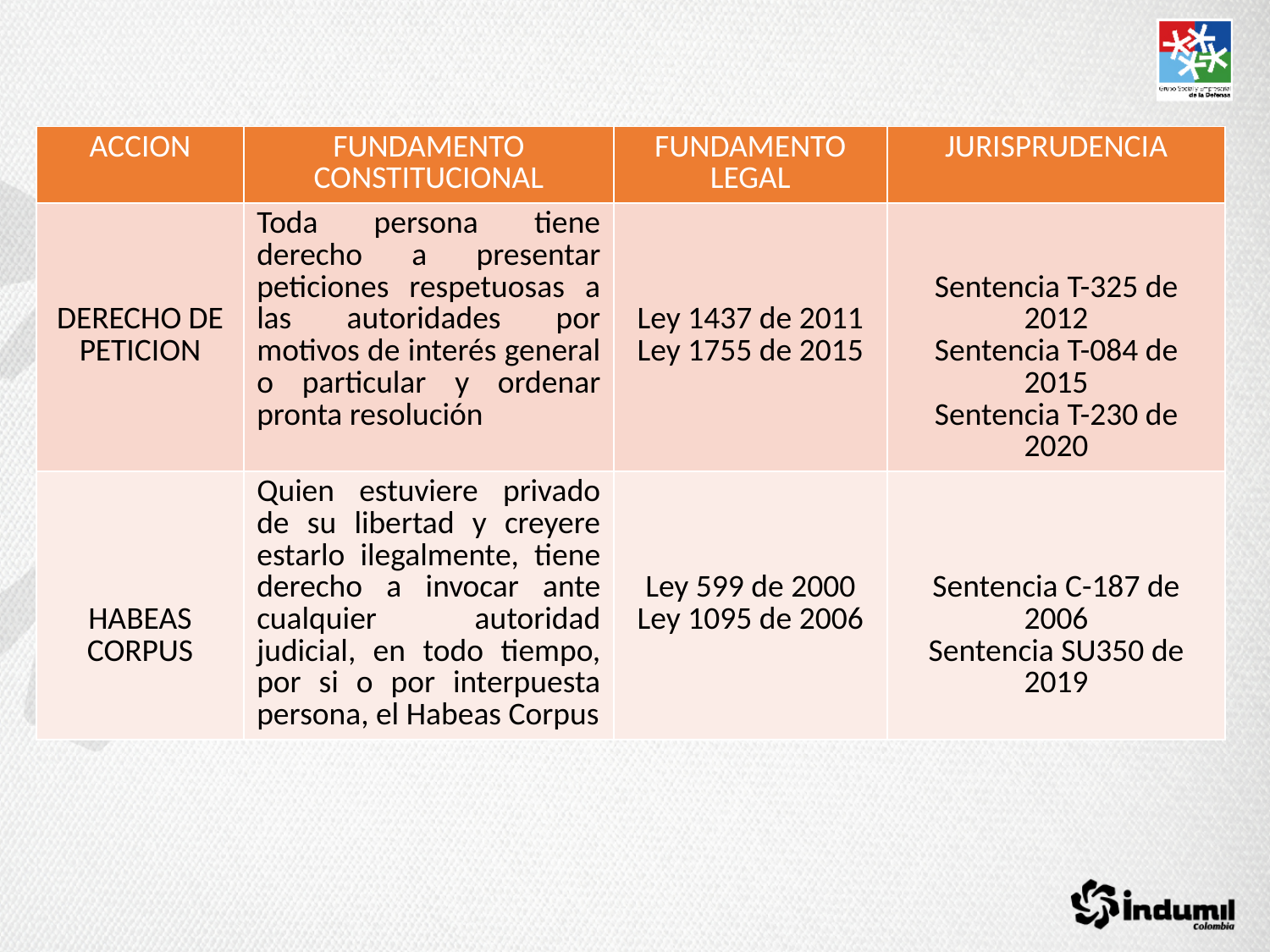

| ACCION | FUNDAMENTO CONSTITUCIONAL | FUNDAMENTO LEGAL | JURISPRUDENCIA |
| --- | --- | --- | --- |
| DERECHO DE PETICION | Toda persona tiene derecho a presentar peticiones respetuosas a las autoridades por motivos de interés general o particular y ordenar pronta resolución | Ley 1437 de 2011 Ley 1755 de 2015 | Sentencia T-325 de 2012 Sentencia T-084 de 2015 Sentencia T-230 de 2020 |
| HABEAS CORPUS | Quien estuviere privado de su libertad y creyere estarlo ilegalmente, tiene derecho a invocar ante cualquier autoridad judicial, en todo tiempo, por si o por interpuesta persona, el Habeas Corpus | Ley 599 de 2000 Ley 1095 de 2006 | Sentencia C-187 de 2006 Sentencia SU350 de 2019 |